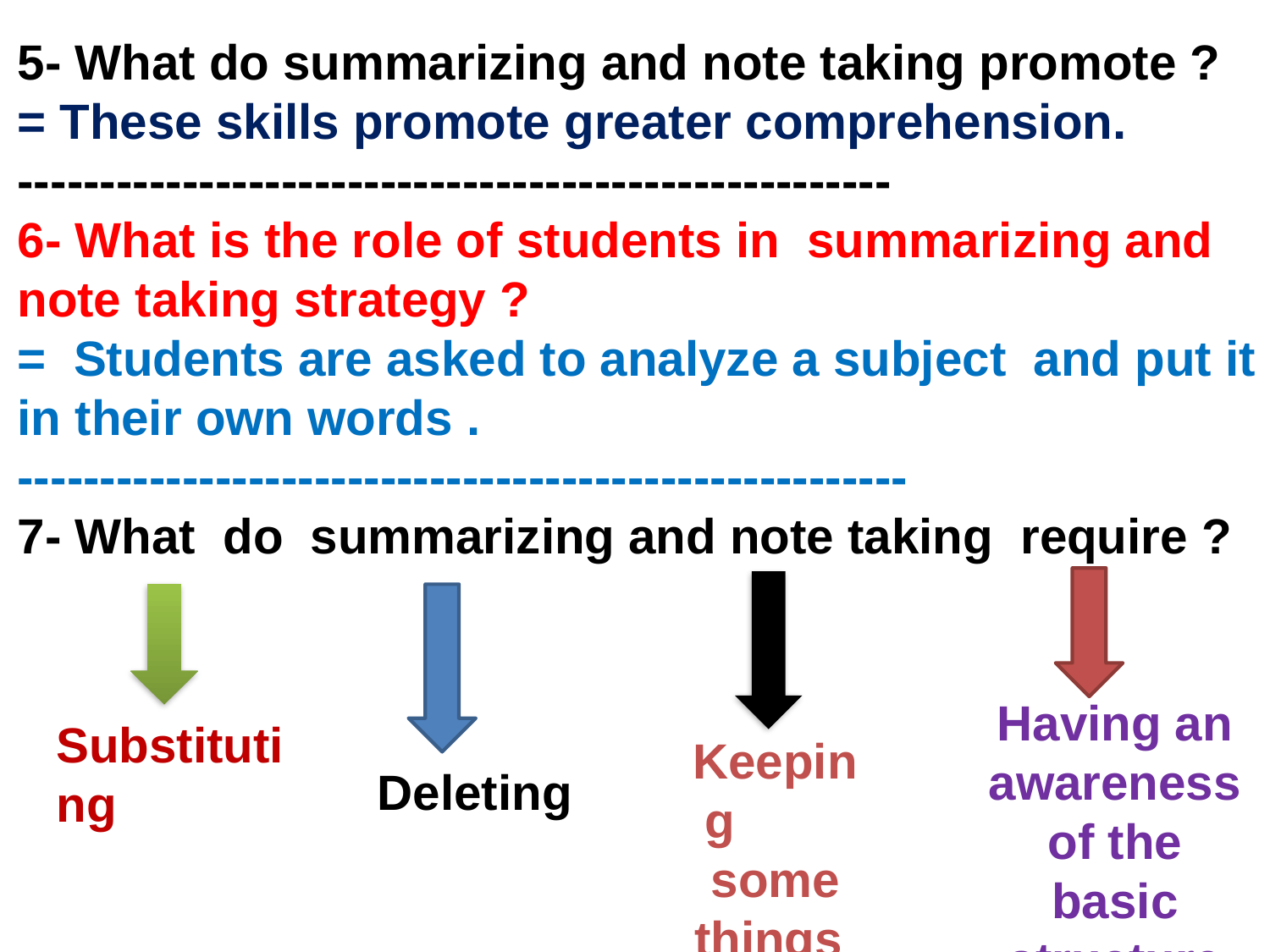

5- What do summarizing and note taking promote ?
= These skills promote greater comprehension.
-----------------------------------------------------
6- What is the role of students in  summarizing and note taking strategy ?
=  Students are asked to analyze a subject  and put it in their own words .
------------------------------------------------------
7- What  do  summarizing and note taking  require ?

Substituting

Keeping         some things

Having an awareness of the basic structure

Deleting